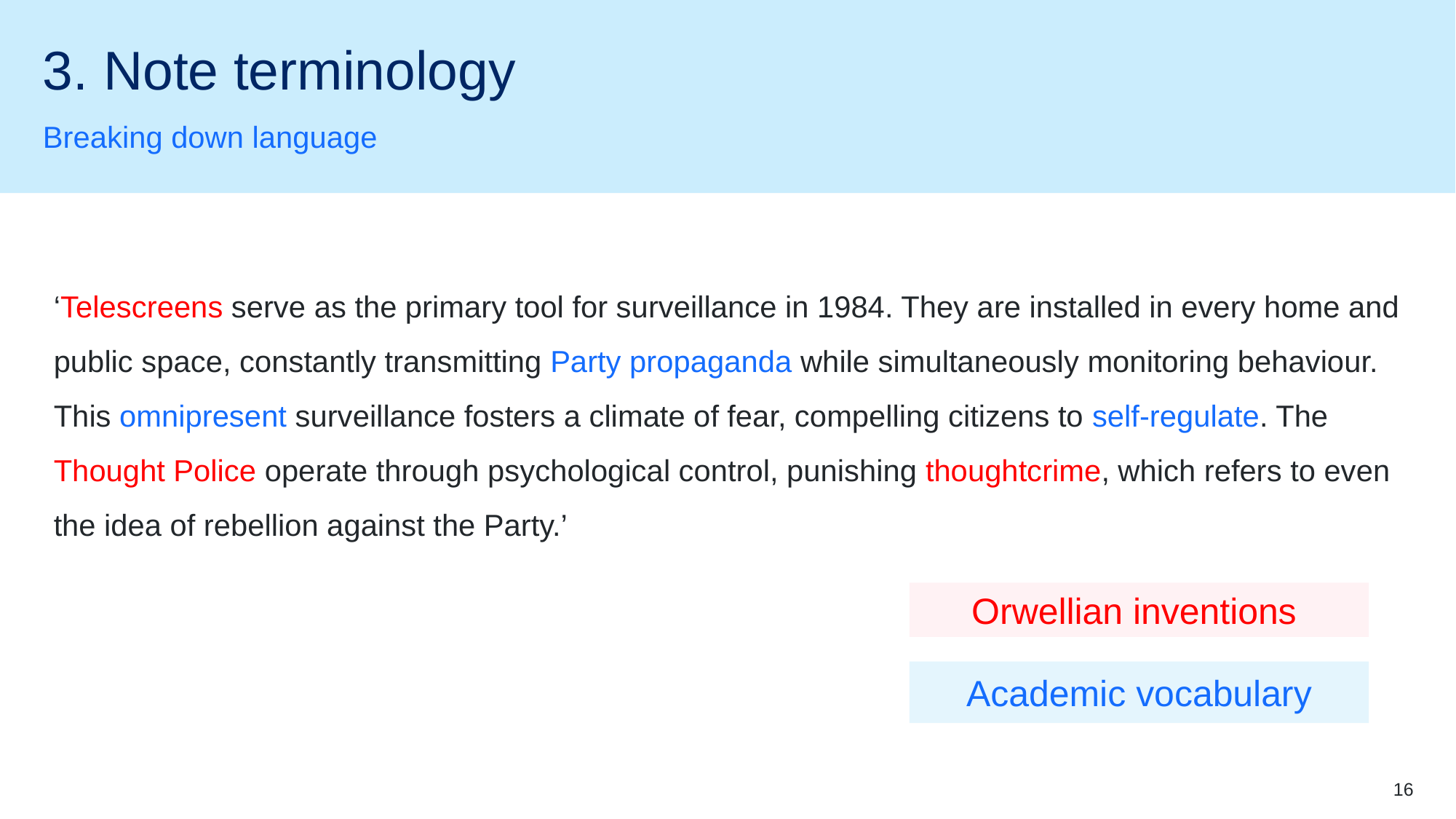

# 3. Note terminology
Breaking down language
‘Telescreens serve as the primary tool for surveillance in 1984. They are installed in every home and public space, constantly transmitting Party propaganda while simultaneously monitoring behaviour. This omnipresent surveillance fosters a climate of fear, compelling citizens to self-regulate. The Thought Police operate through psychological control, punishing thoughtcrime, which refers to even the idea of rebellion against the Party.’
Orwellian inventions
Academic vocabulary
16